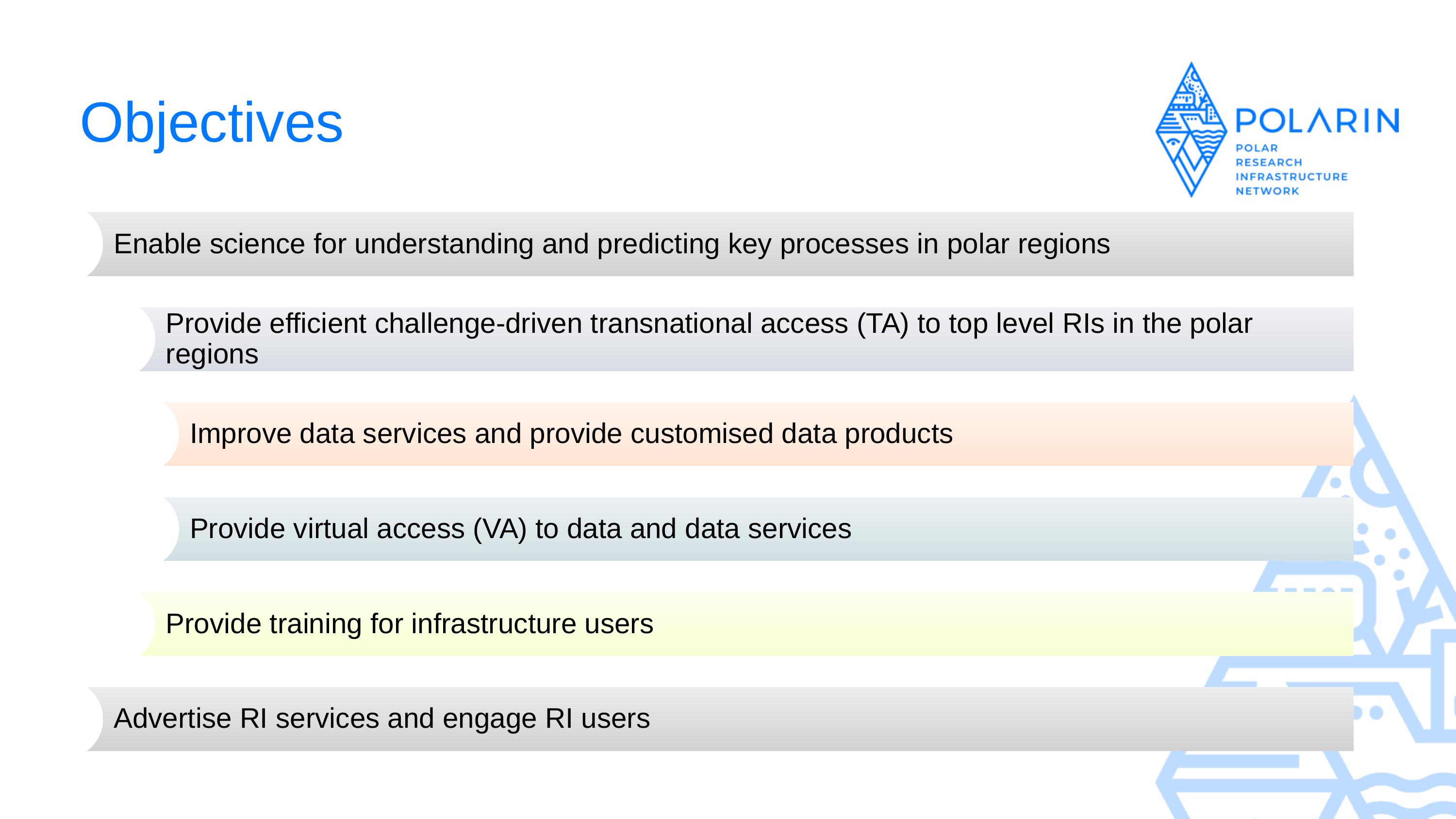

# Objectives
Enable science for understanding and predicting key processes in polar regions
Provide efficient challenge-driven transnational access (TA) to top level RIs in the polar regions
Improve data services and provide customised data products
Provide virtual access (VA) to data and data services
Provide training for infrastructure users
Advertise RI services and engage RI users